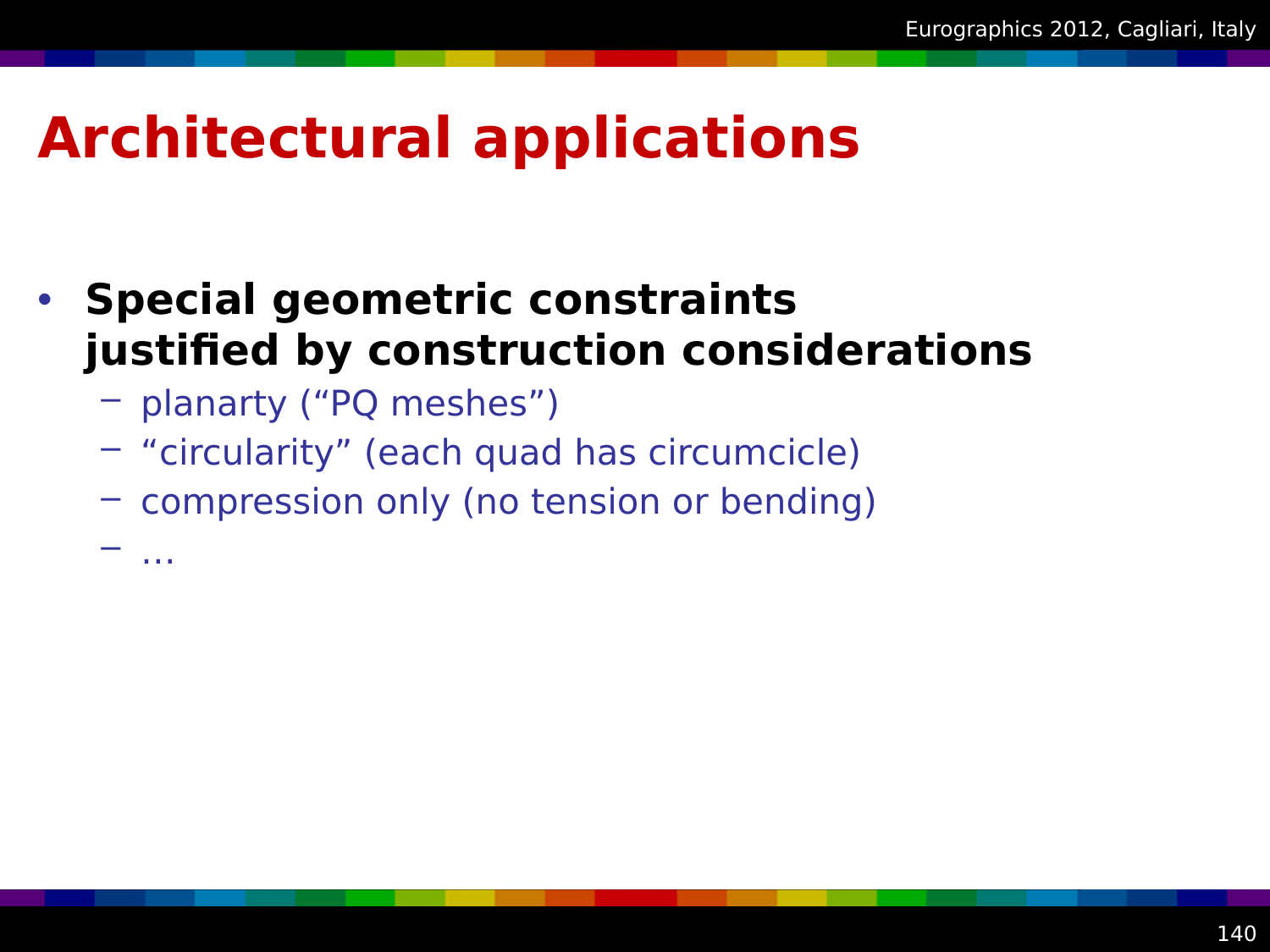

# Architectural applications

Special geometric constraints
justified by construction considerations
planarty (“PQ meshes”)
“circularity” (each quad has circumcicle)
compression only (no tension or bending)
…

140